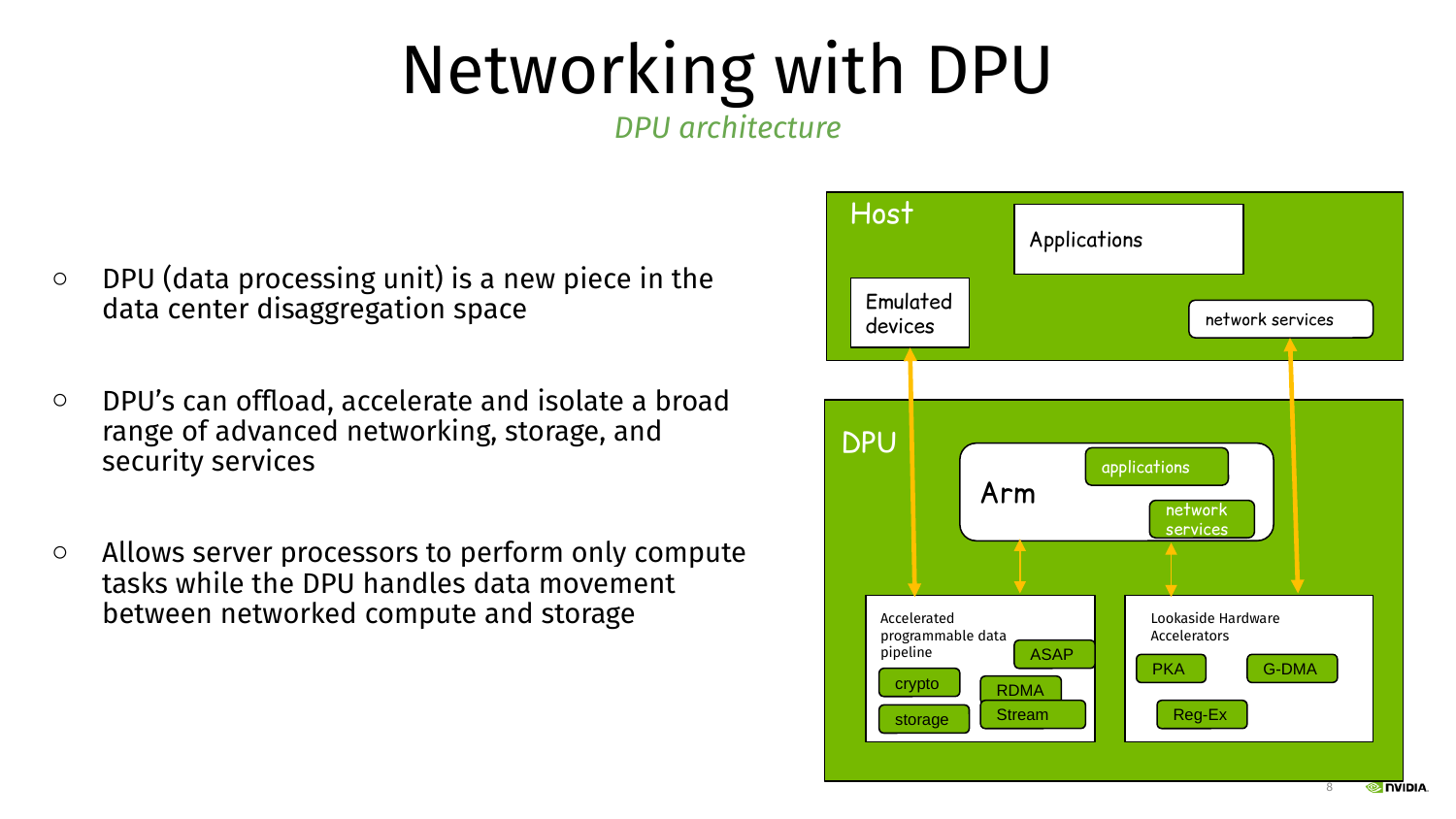

# Networking with DPU
DPU architecture
Host

Applications

DPU (data processing unit) is a new piece in the data center disaggregation space

DPU’s can offload, accelerate and isolate a broad range of advanced networking, storage, and security services

Allows server processors to perform only compute tasks while the DPU handles data movement between networked compute and storage

Emulated devices
network services

DPU
Arm
applications
network services

Accelerated programmable data pipeline

Lookaside Hardware Accelerators
ASAP
PKA
G-DMA
crypto
RDMA
Stream
Reg-Ex
storage